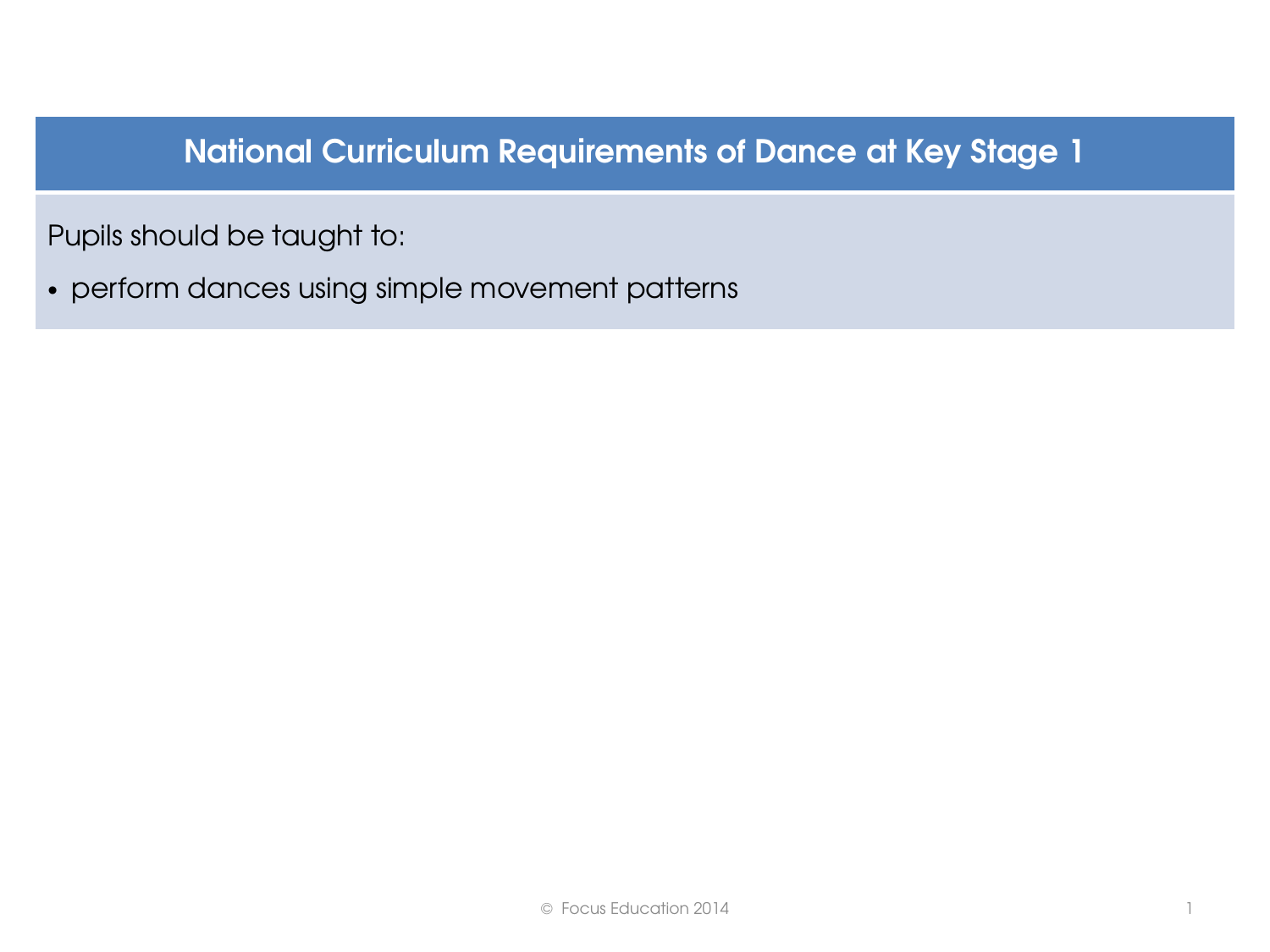

| National Curriculum Requirements of Dance at Key Stage 1 |
| --- |
| Pupils should be taught to: perform dances using simple movement patterns |

©  Focus Education 2014
1